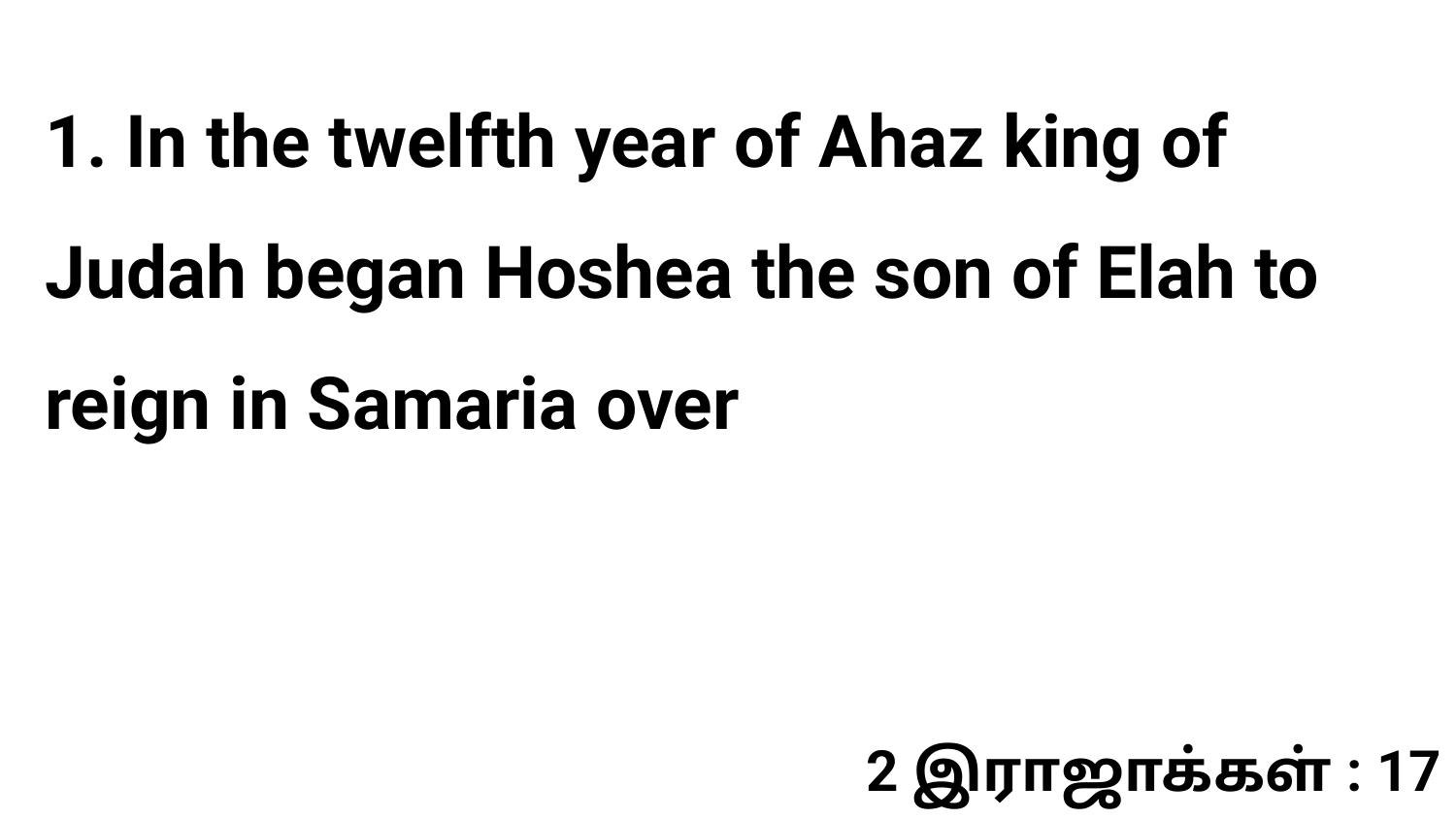

1. In the twelfth year of Ahaz king of Judah began Hoshea the son of Elah to reign in Samaria over
2 இராஜாக்கள் : 17